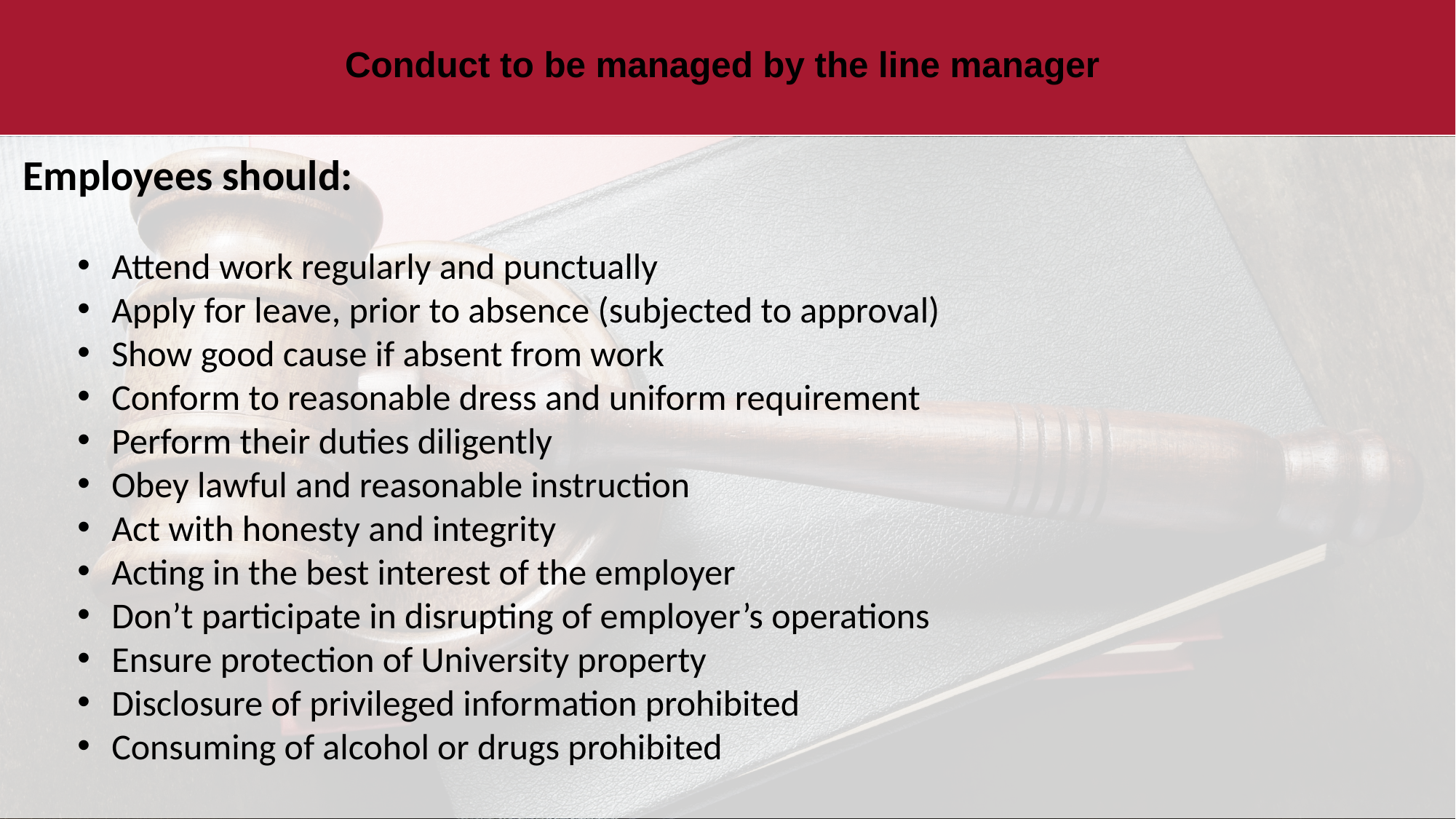

# Conduct to be managed by the line manager
Employees should:

Attend work regularly and punctually
Apply for leave, prior to absence (subjected to approval)
Show good cause if absent from work
Conform to reasonable dress and uniform requirement
Perform their duties diligently
Obey lawful and reasonable instruction
Act with honesty and integrity
Acting in the best interest of the employer
Don’t participate in disrupting of employer’s operations
Ensure protection of University property
Disclosure of privileged information prohibited
Consuming of alcohol or drugs prohibited